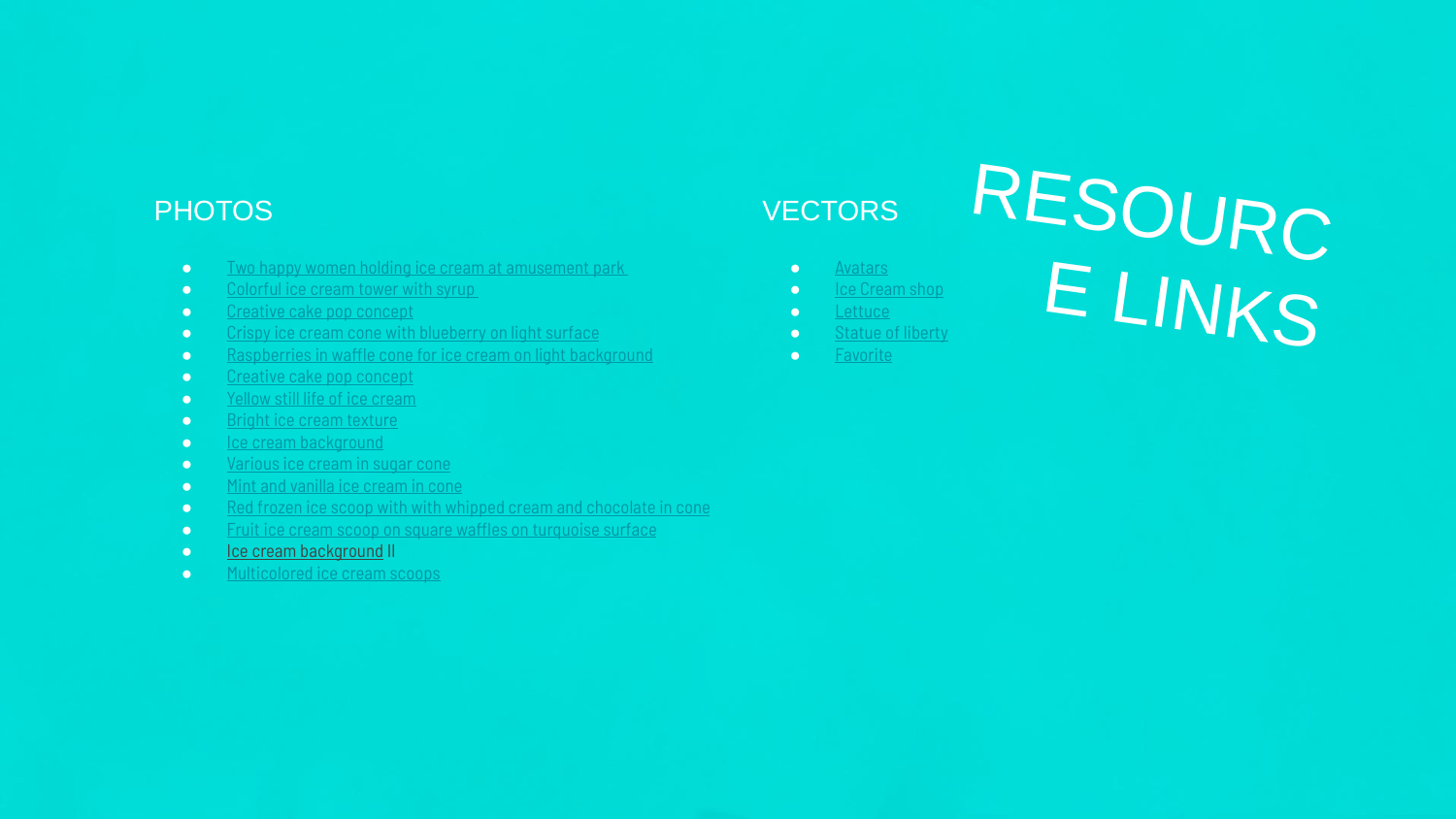

# RESOURCE LINKS
PHOTOS
VECTORS
Two happy women holding ice cream at amusement park
Colorful ice cream tower with syrup
Creative cake pop concept
Crispy ice cream cone with blueberry on light surface
Raspberries in waffle cone for ice cream on light background
Creative cake pop concept
Yellow still life of ice cream
Bright ice cream texture
Ice cream background
Various ice cream in sugar cone
Mint and vanilla ice cream in cone
Red frozen ice scoop with with whipped cream and chocolate in cone
Fruit ice cream scoop on square waffles on turquoise surface
Ice cream background II
Multicolored ice cream scoops
Avatars
Ice Cream shop
Lettuce
Statue of liberty
Favorite